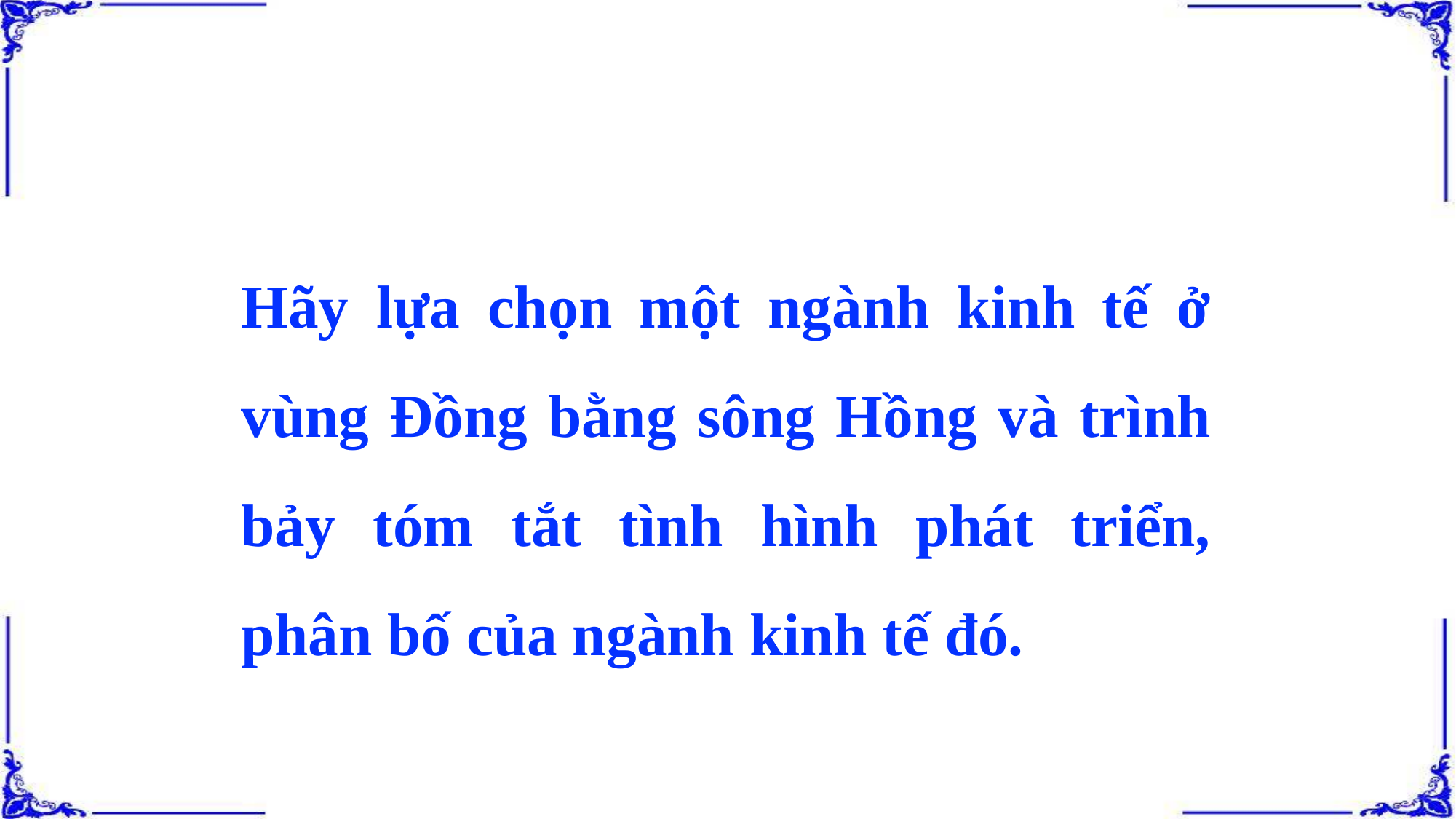

Hãy lựa chọn một ngành kinh tế ở vùng Đồng bằng sông Hồng và trình bảy tóm tắt tình hình phát triển, phân bố của ngành kinh tế đó.